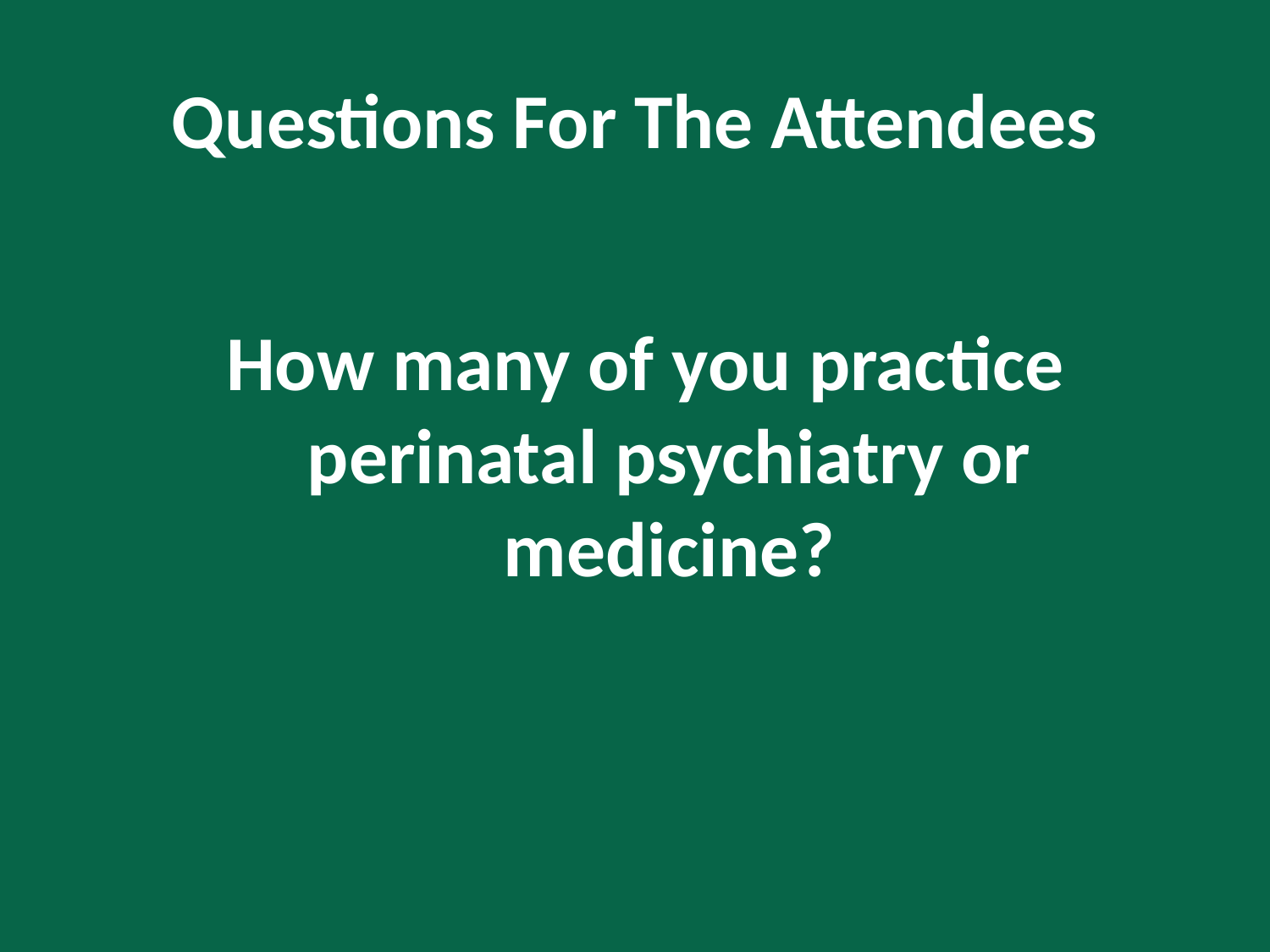

# Questions For The Attendees
How many of you practice perinatal psychiatry or medicine?